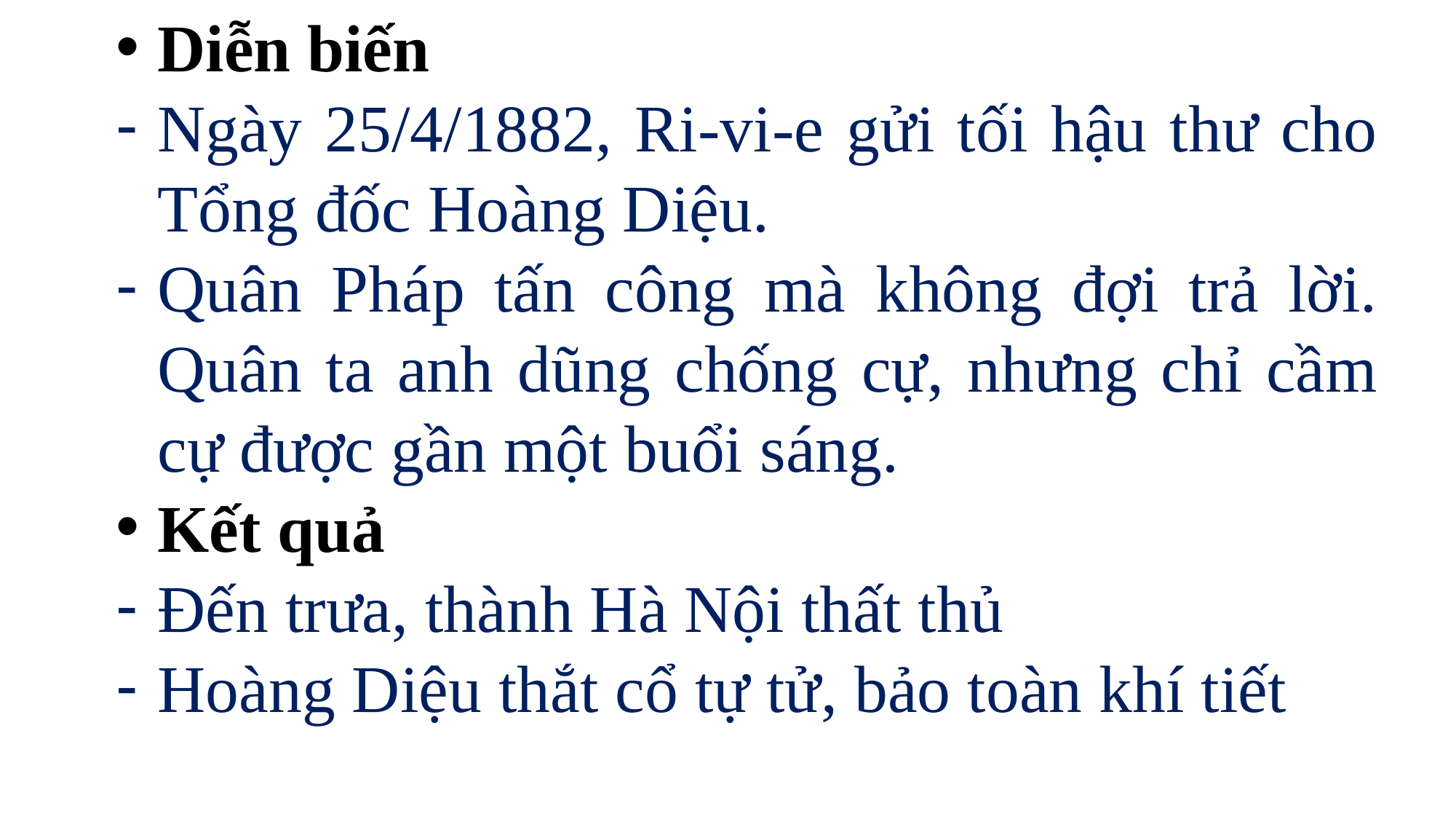

Diễn biến
Ngày 25/4/1882, Ri-vi-e gửi tối hậu thư cho Tổng đốc Hoàng Diệu.
Quân Pháp tấn công mà không đợi trả lời. Quân ta anh dũng chống cự, nhưng chỉ cầm cự được gần một buổi sáng.
Kết quả
Đến trưa, thành Hà Nội thất thủ
Hoàng Diệu thắt cổ tự tử, bảo toàn khí tiết